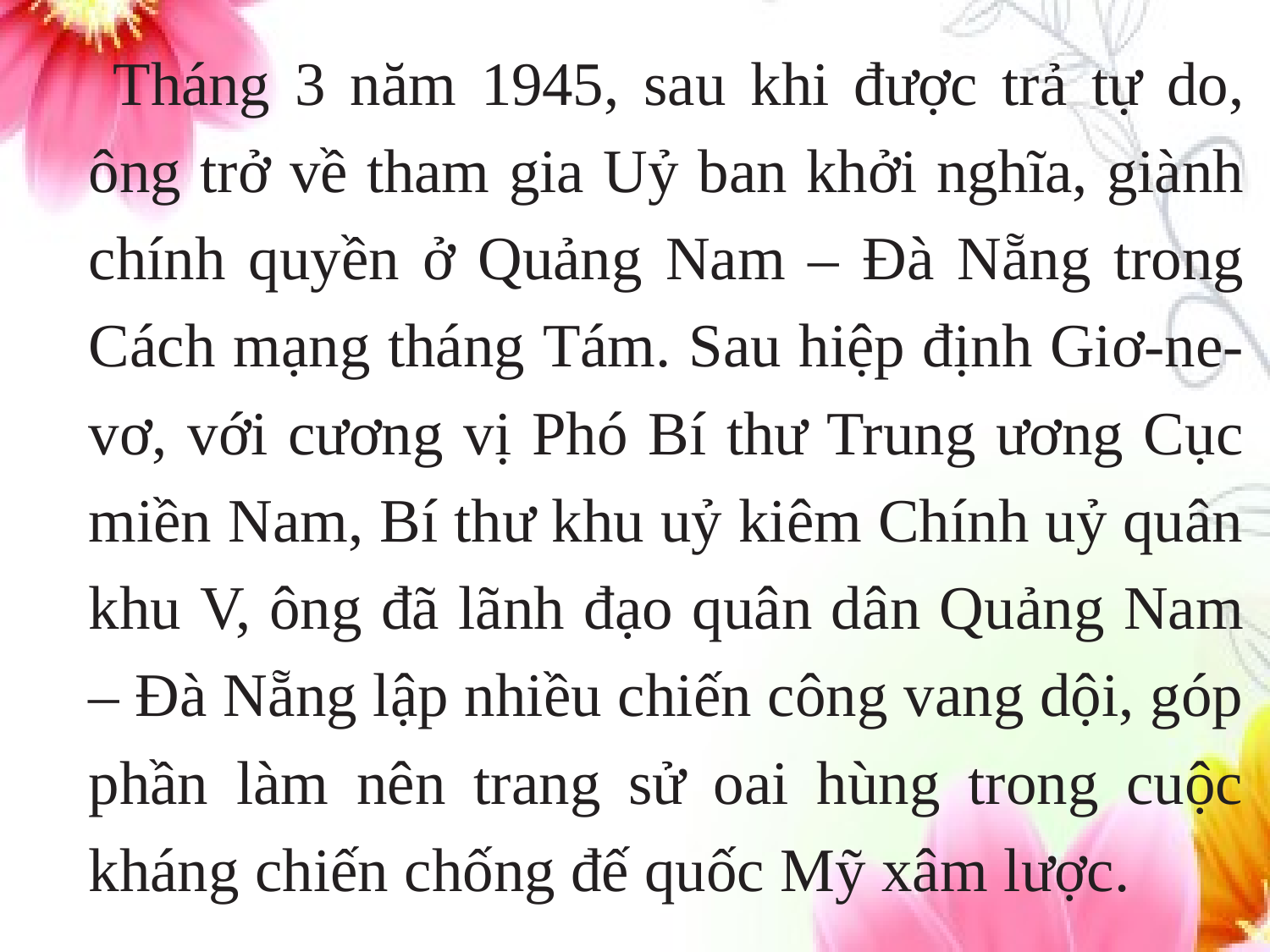

Tháng 3 năm 1945, sau khi được trả tự do, ông trở về tham gia Uỷ ban khởi nghĩa, giành chính quyền ở Quảng Nam – Đà Nẵng trong Cách mạng tháng Tám. Sau hiệp định Giơ-ne-vơ, với cương vị Phó Bí thư Trung ương Cục miền Nam, Bí thư khu uỷ kiêm Chính uỷ quân khu V, ông đã lãnh đạo quân dân Quảng Nam – Đà Nẵng lập nhiều chiến công vang dội, góp phần làm nên trang sử oai hùng trong cuộc kháng chiến chống đế quốc Mỹ xâm lược.